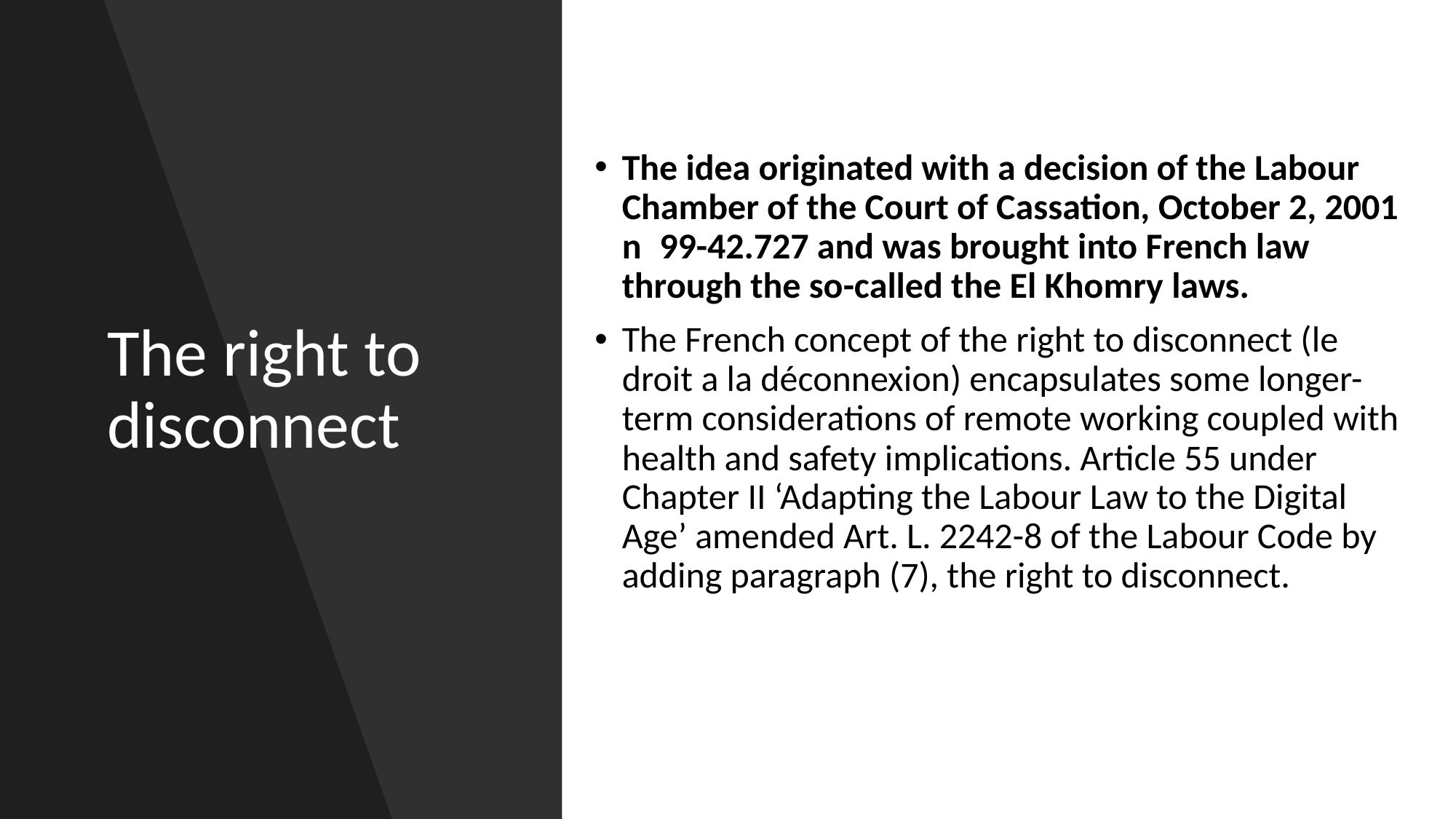

The idea originated with a decision of the Labour Chamber of the Court of Cassation, October 2, 2001 n 99-42.727 and was brought into French law through the so-called the El Khomry laws.
The French concept of the right to disconnect (le droit a la déconnexion) encapsulates some longer-term considerations of remote working coupled with health and safety implications. Article 55 under Chapter II ‘Adapting the Labour Law to the Digital Age’ amended Art. L. 2242-8 of the Labour Code by adding paragraph (7), the right to disconnect.

# The right to disconnect